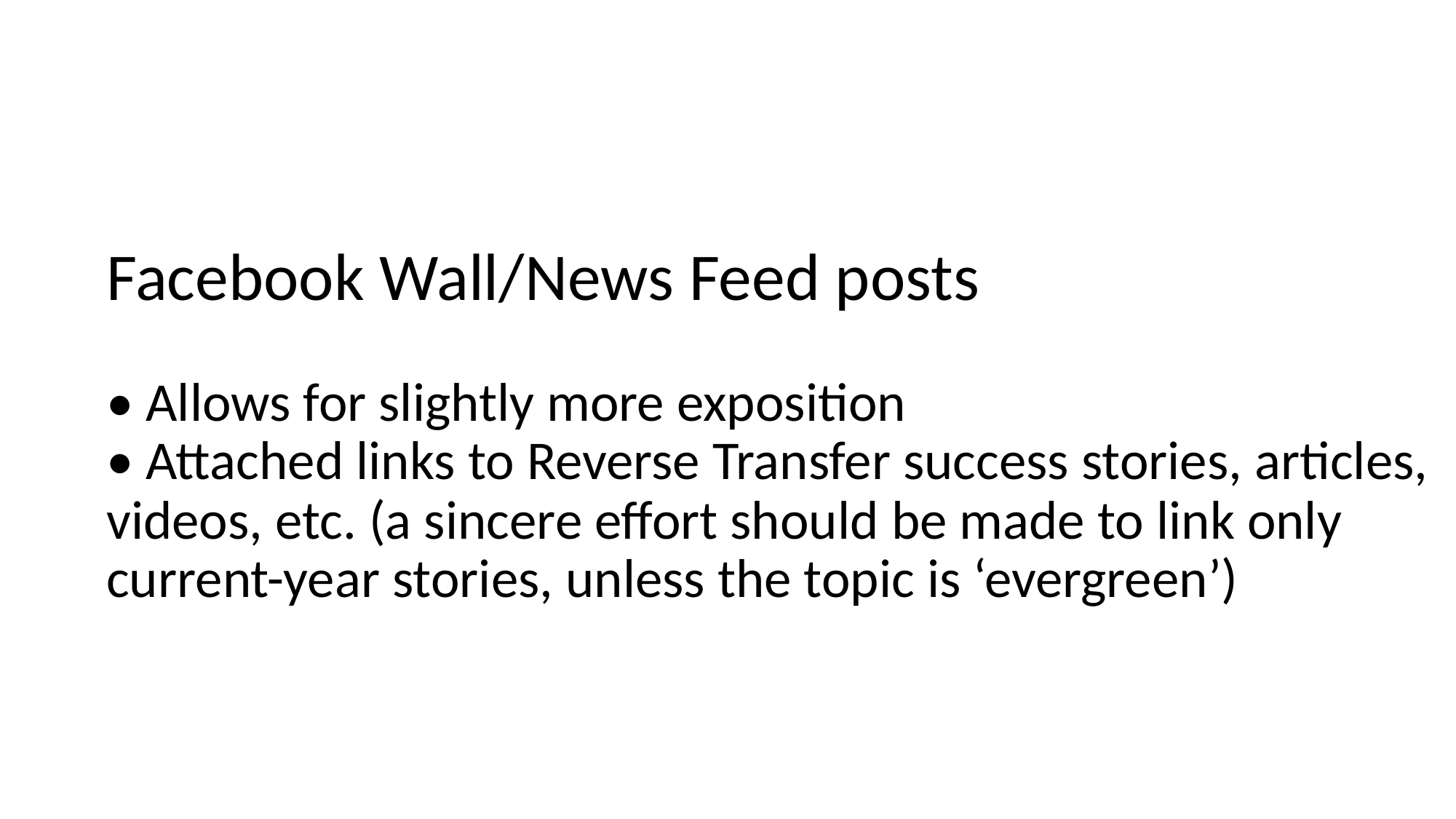

# Facebook Wall/News Feed posts • Allows for slightly more exposition • Attached links to Reverse Transfer success stories, articles, videos, etc. (a sincere effort should be made to link only current-year stories, unless the topic is ‘evergreen’)